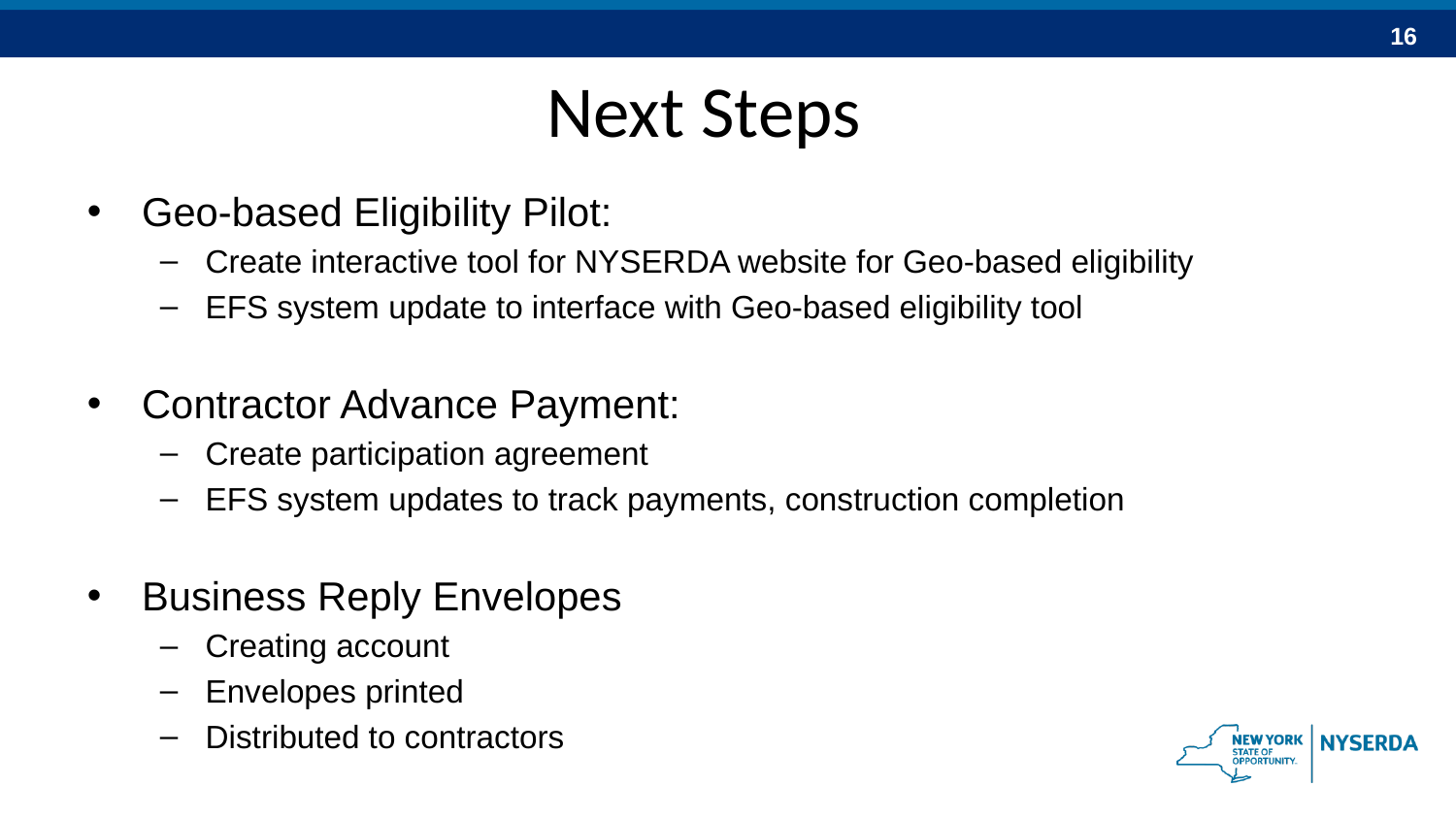

# Next Steps
Geo-based Eligibility Pilot:
Create interactive tool for NYSERDA website for Geo-based eligibility
EFS system update to interface with Geo-based eligibility tool

Contractor Advance Payment:
Create participation agreement
EFS system updates to track payments, construction completion

Business Reply Envelopes
Creating account
Envelopes printed
Distributed to contractors